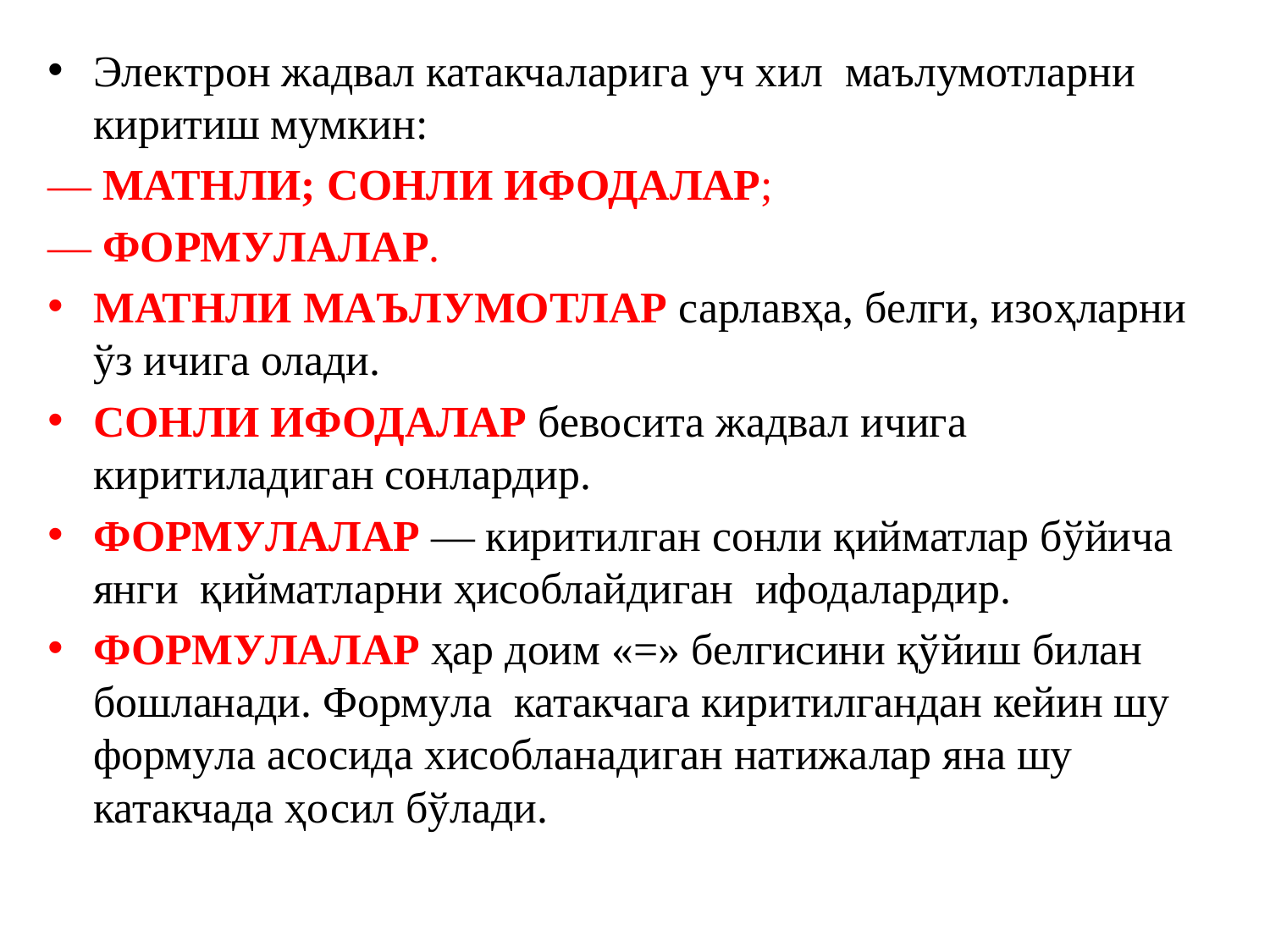

Электрон жадвал катакчаларига уч хил  маълумотларни  киритиш мумкин:
— МАТНЛИ; СОНЛИ ИФОДАЛАР;
— ФОРМУЛАЛАР.
МАТНЛИ МАЪЛУМОТЛАР сарлавҳа, белги, изоҳларни ўз ичига олади.
СОНЛИ ИФОДАЛАР бевосита жадвал ичига киритиладиган сонлардир.
ФОРМУЛАЛАР — киритилган сонли қийматлар бўйича янги  қийматларни ҳисоблайдиган  ифодалардир.
ФОРМУЛАЛАР ҳар доим «=» белгисини қўйиш билан бошланади. Формула  катакчага киритилгандан кейин шу формула асосида хисобланадиган натижалар яна шу катакчада ҳосил бўлади.